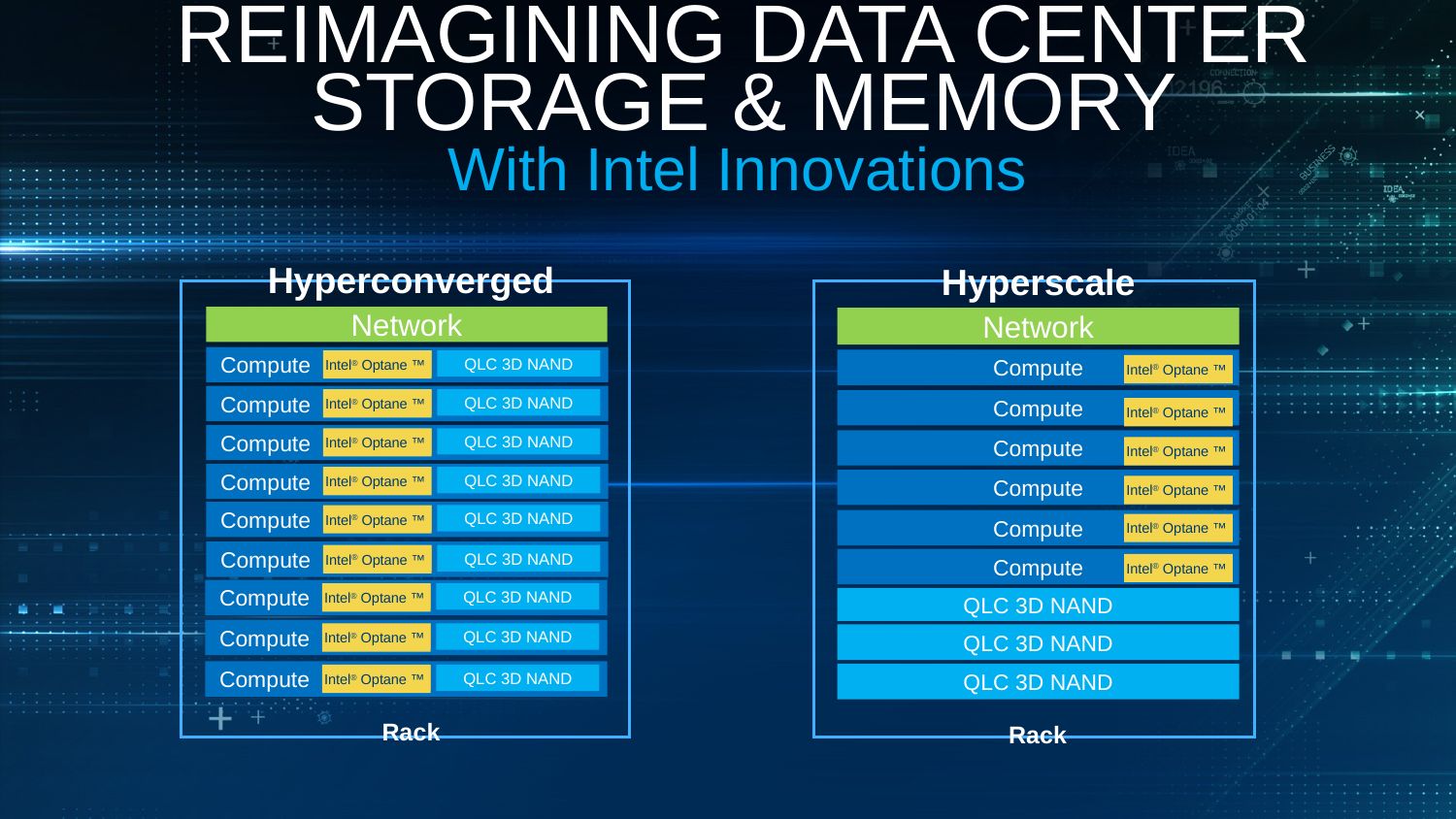

# REIMAGINING DATA CENTER STORAGE & MEMORY
With Intel Innovations
Hyperconverged
Hyperscale

Network
Network
Compute
Compute
Intel® Optane ™
QLC 3D NAND

Intel® Optane ™

Compute
Intel® Optane ™
QLC 3D NAND

Compute
Intel® Optane ™

Compute
Intel® Optane ™
QLC 3D NAND

Compute
Intel® Optane ™

Compute
Intel® Optane ™
QLC 3D NAND
Compute
Intel® Optane ™

Compute
Intel® Optane ™
QLC 3D NAND

Compute
Intel® Optane ™

Compute
Intel® Optane ™
QLC 3D NAND

Compute
Intel® Optane ™

Compute
Intel® Optane ™
QLC 3D NAND

QLC 3D NAND
Compute
Intel® Optane ™
QLC 3D NAND

QLC 3D NAND
Compute
QLC 3D NAND
Intel® Optane ™
QLC 3D NAND

Rack
Rack